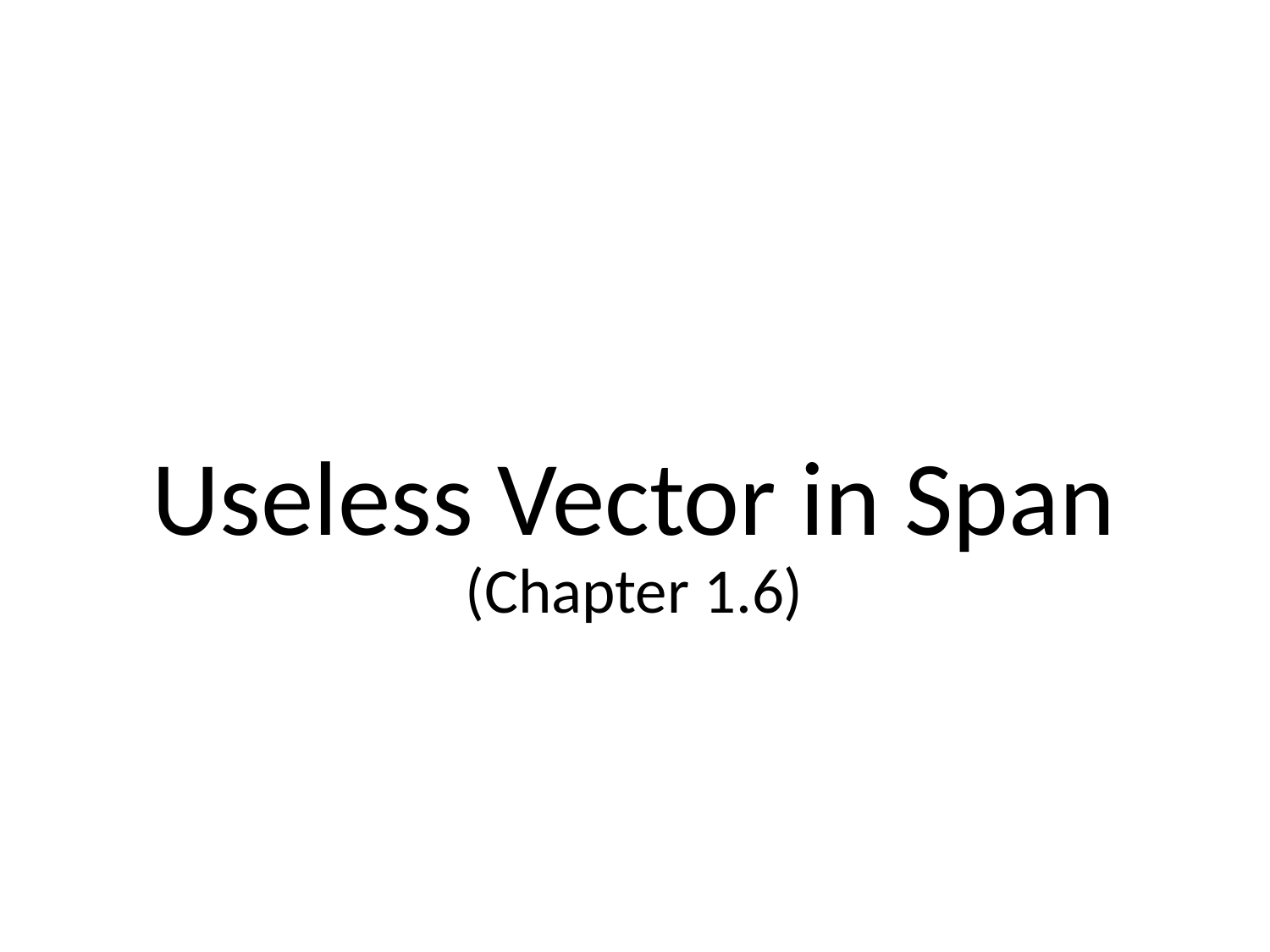

# Useless Vector in Span (Chapter 1.6)